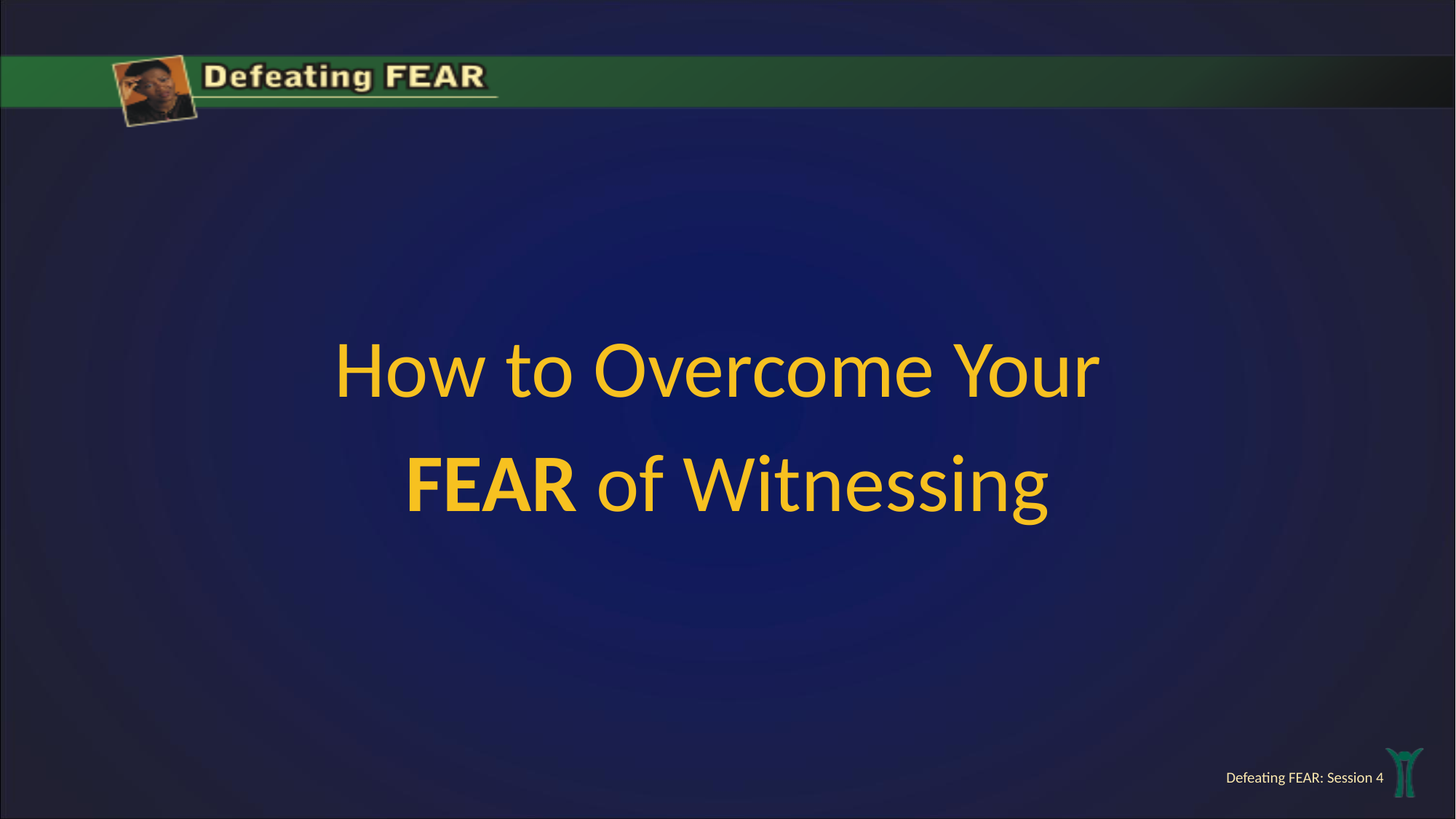

How to Overcome Your
FEAR of Witnessing